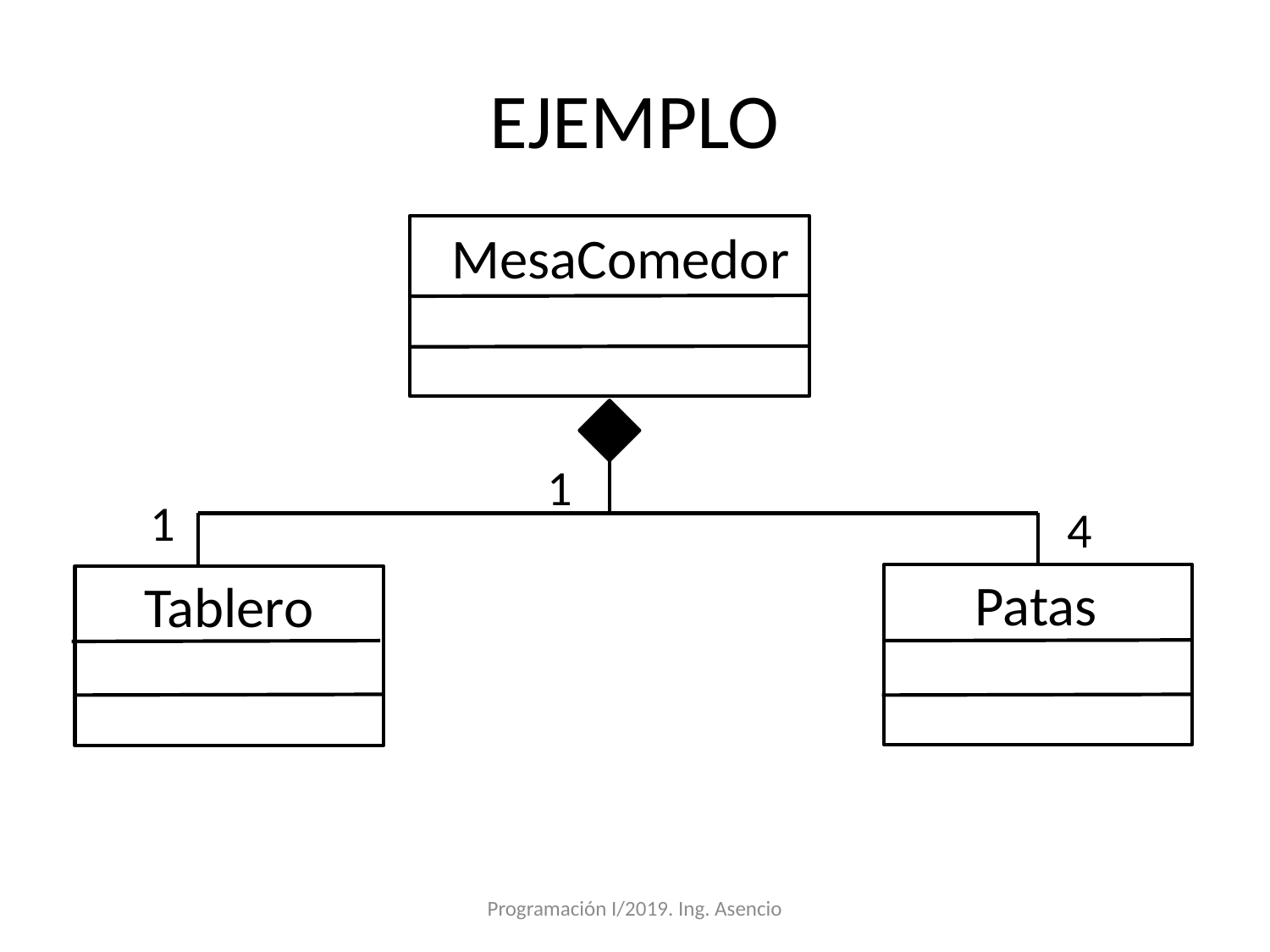

# EJEMPLO

MesaComedor

1
1
4
Patas
Tablero

Programación I/2019. Ing. Asencio